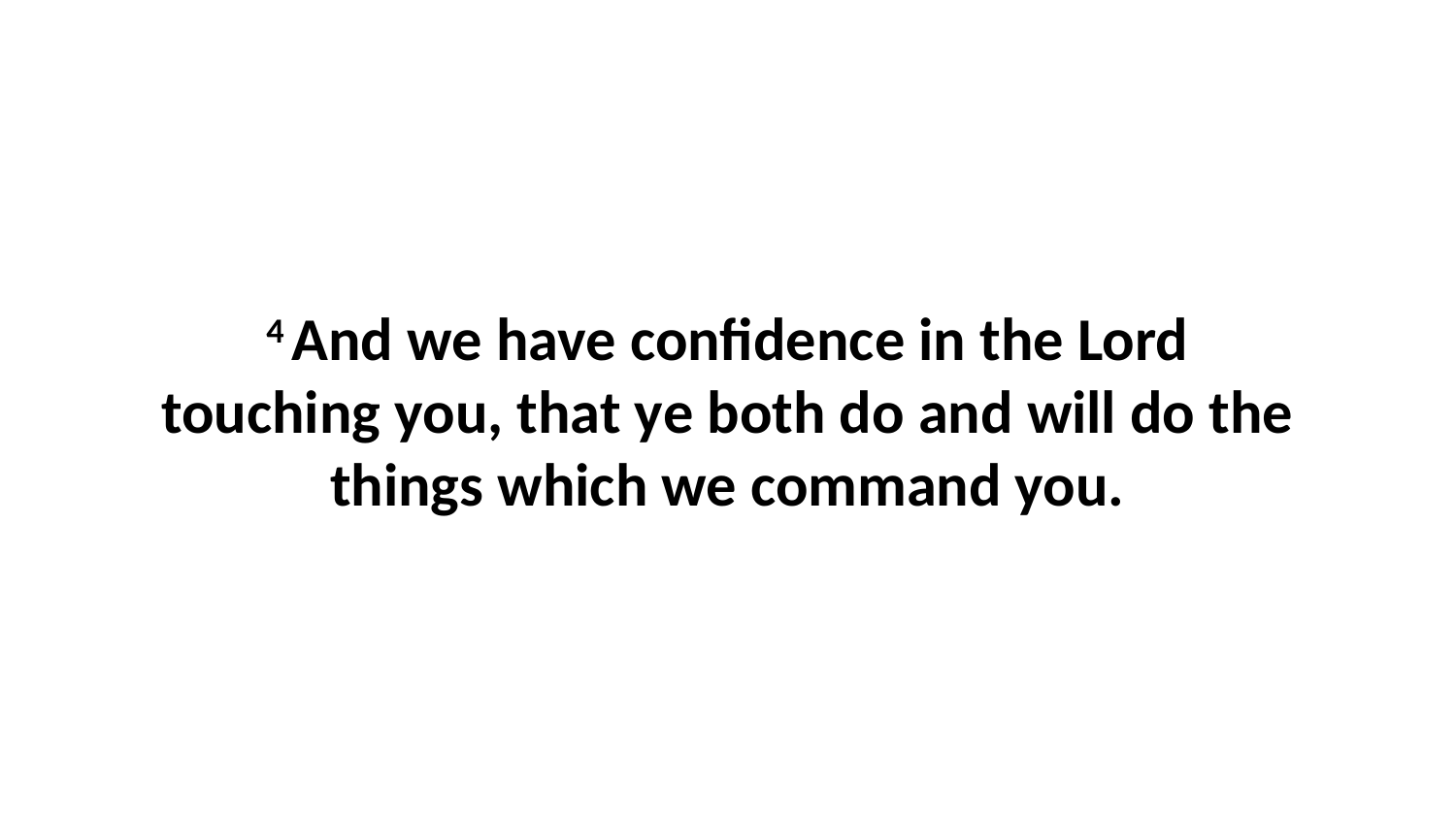

4 And we have confidence in the Lord touching you, that ye both do and will do the things which we command you.